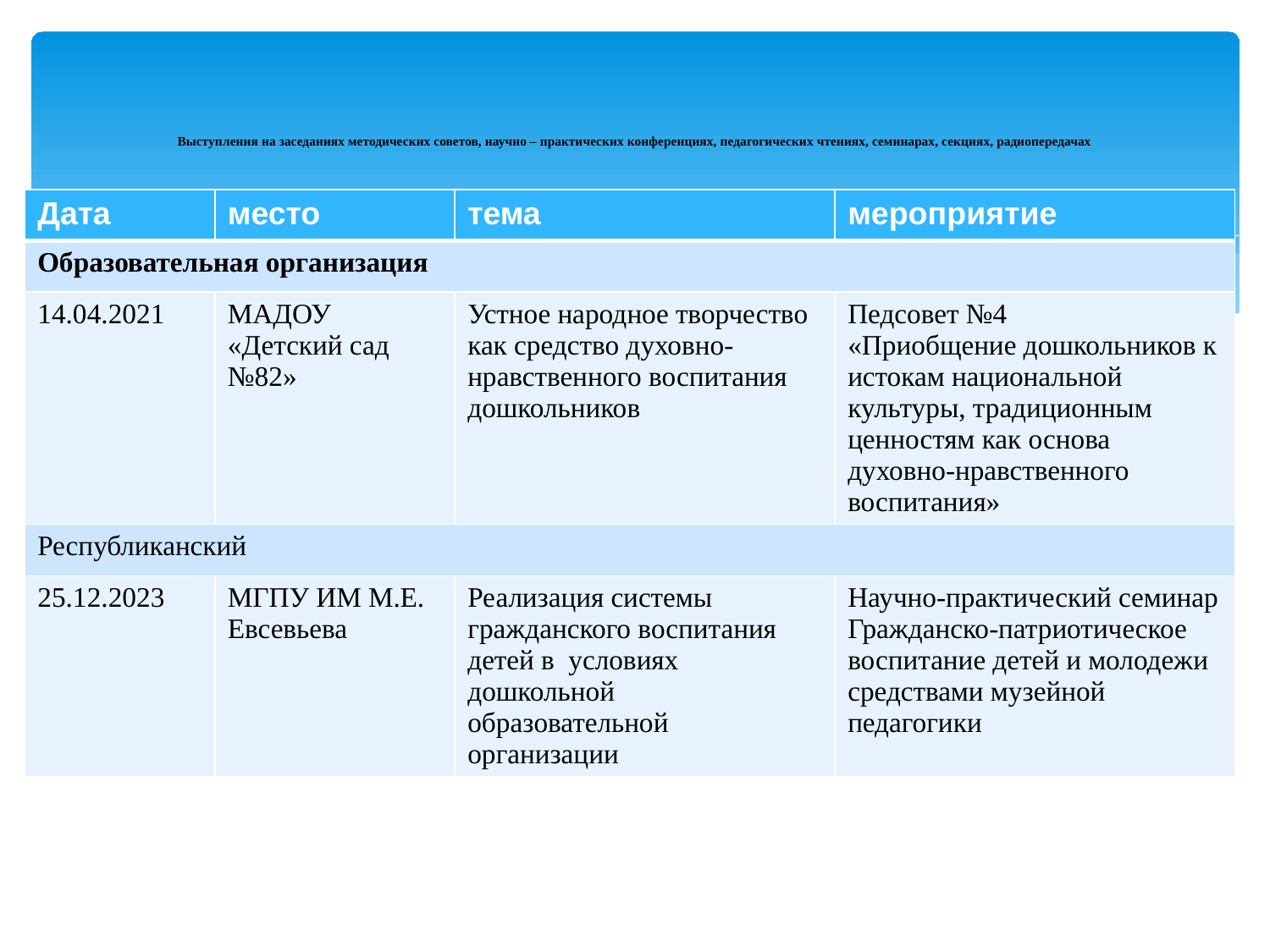

# Выступления на заседаниях методических советов, научно – практических конференциях, педагогических чтениях, семинарах, секциях, радиопередачах
| Дата | место | тема | мероприятие |
| --- | --- | --- | --- |
| Образовательная организация |  |  |  |
| 14.04.2021 | МАДОУ «Детский сад №82» | Устное народное творчество как средство духовно-нравственного воспитания дошкольников | Педсовет №4 «Приобщение дошкольников к истокам национальной культуры, традиционным ценностям как основа духовно-нравственного воспитания» |
| Республиканский |  |  |  |
| 25.12.2023 | МГПУ ИМ М.Е. Евсевьева | Реализация системы гражданского воспитания детей в условиях дошкольной образовательной организации | Научно-практический семинар Гражданско-патриотическое воспитание детей и молодежи средствами музейной педагогики |